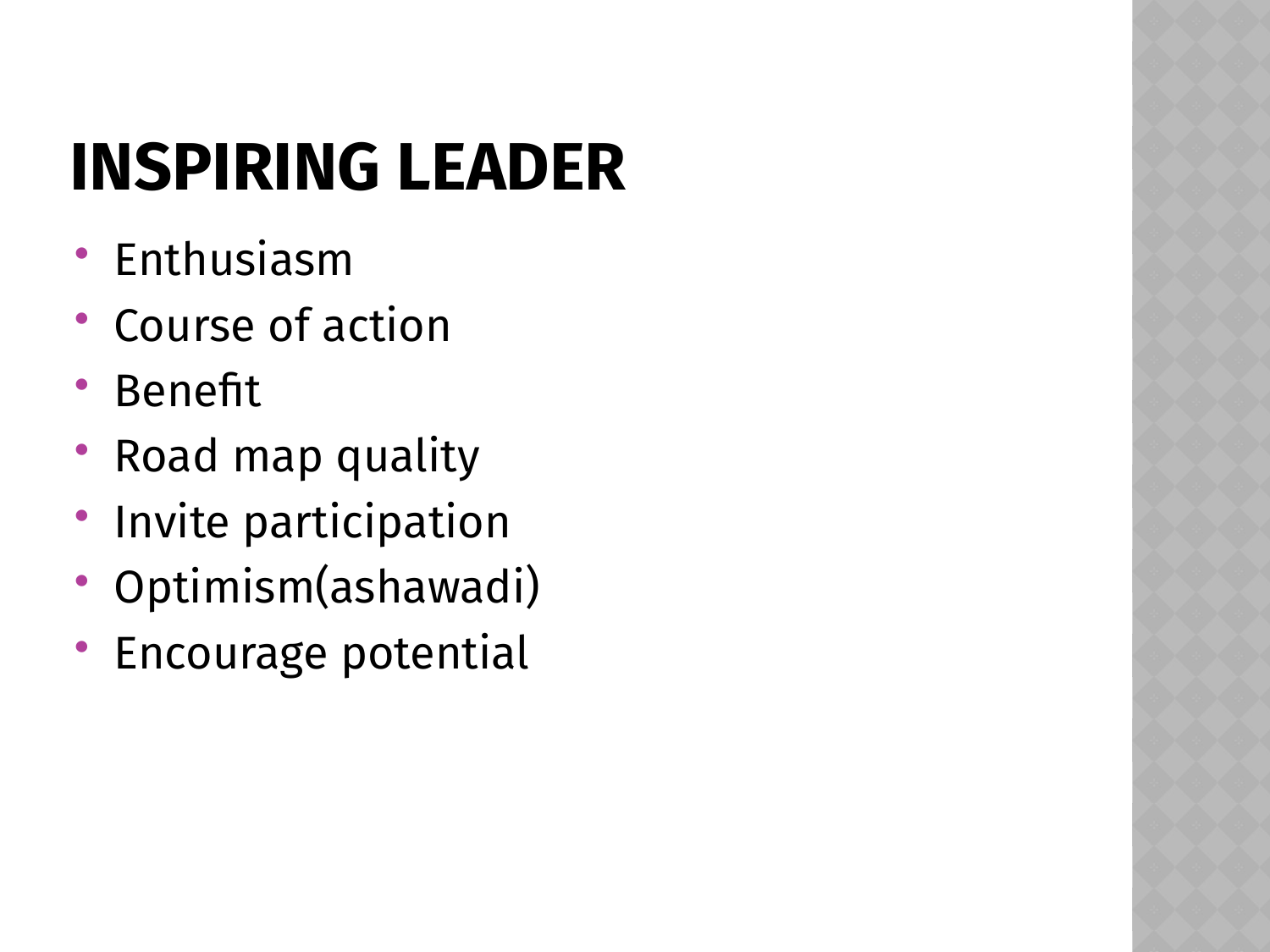

# Inspiring leader
Enthusiasm
Course of action
Benefit
Road map quality
Invite participation
Optimism(ashawadi)
Encourage potential